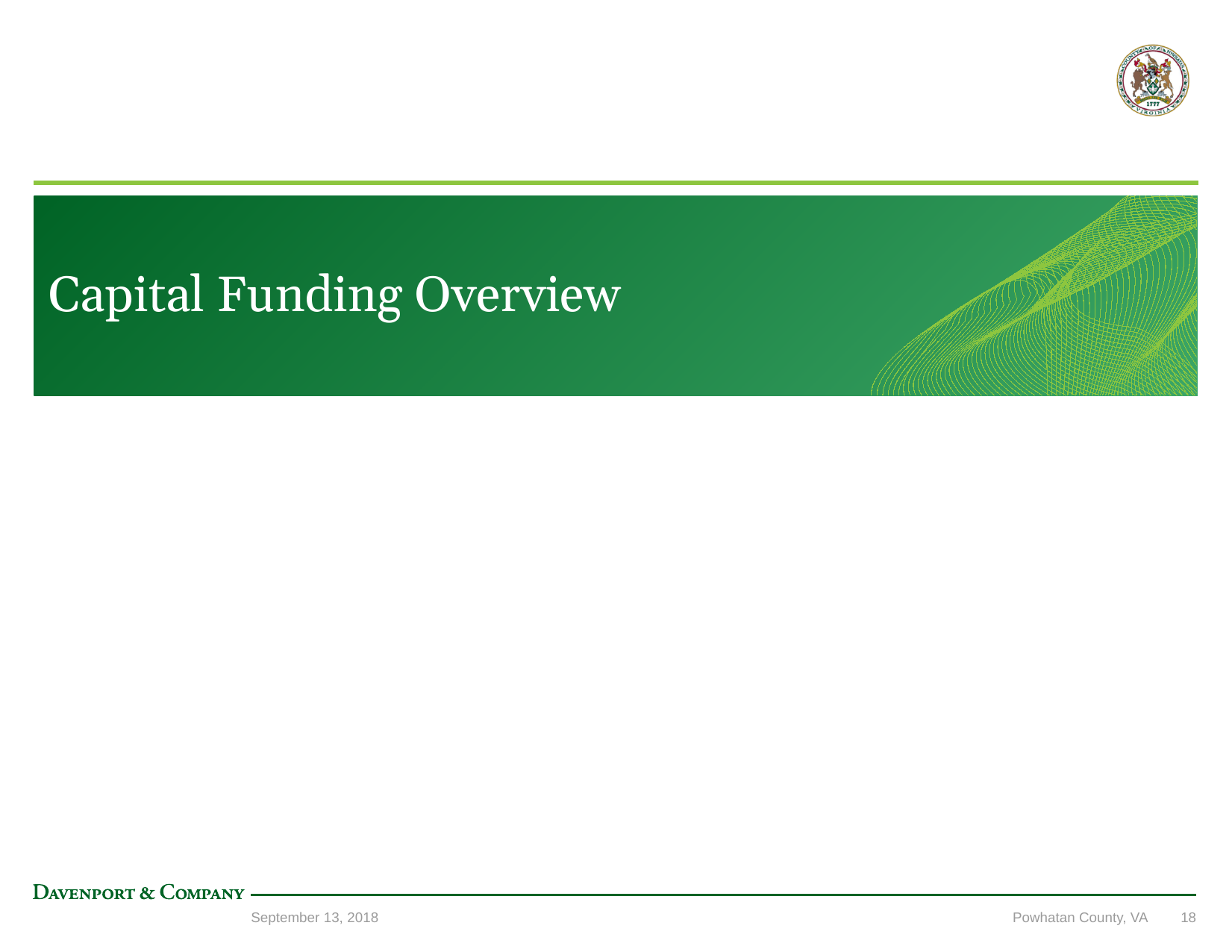

# Capital Funding Overview
September 13, 2018
Powhatan County, VA
18